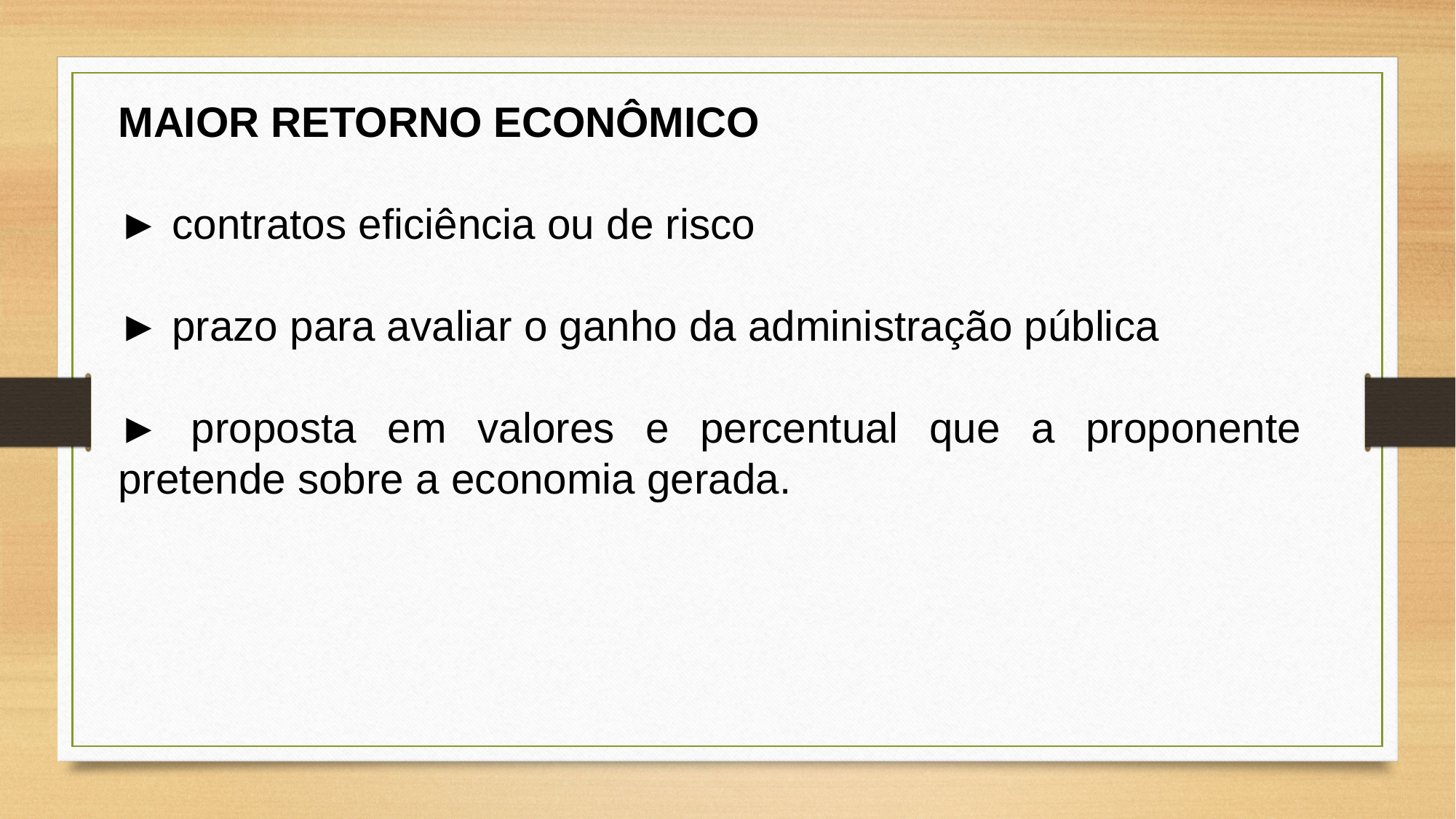

MAIOR RETORNO ECONÔMICO

► contratos eficiência ou de risco

► prazo para avaliar o ganho da administração pública

► proposta em valores e percentual que a proponente pretende sobre a economia gerada.